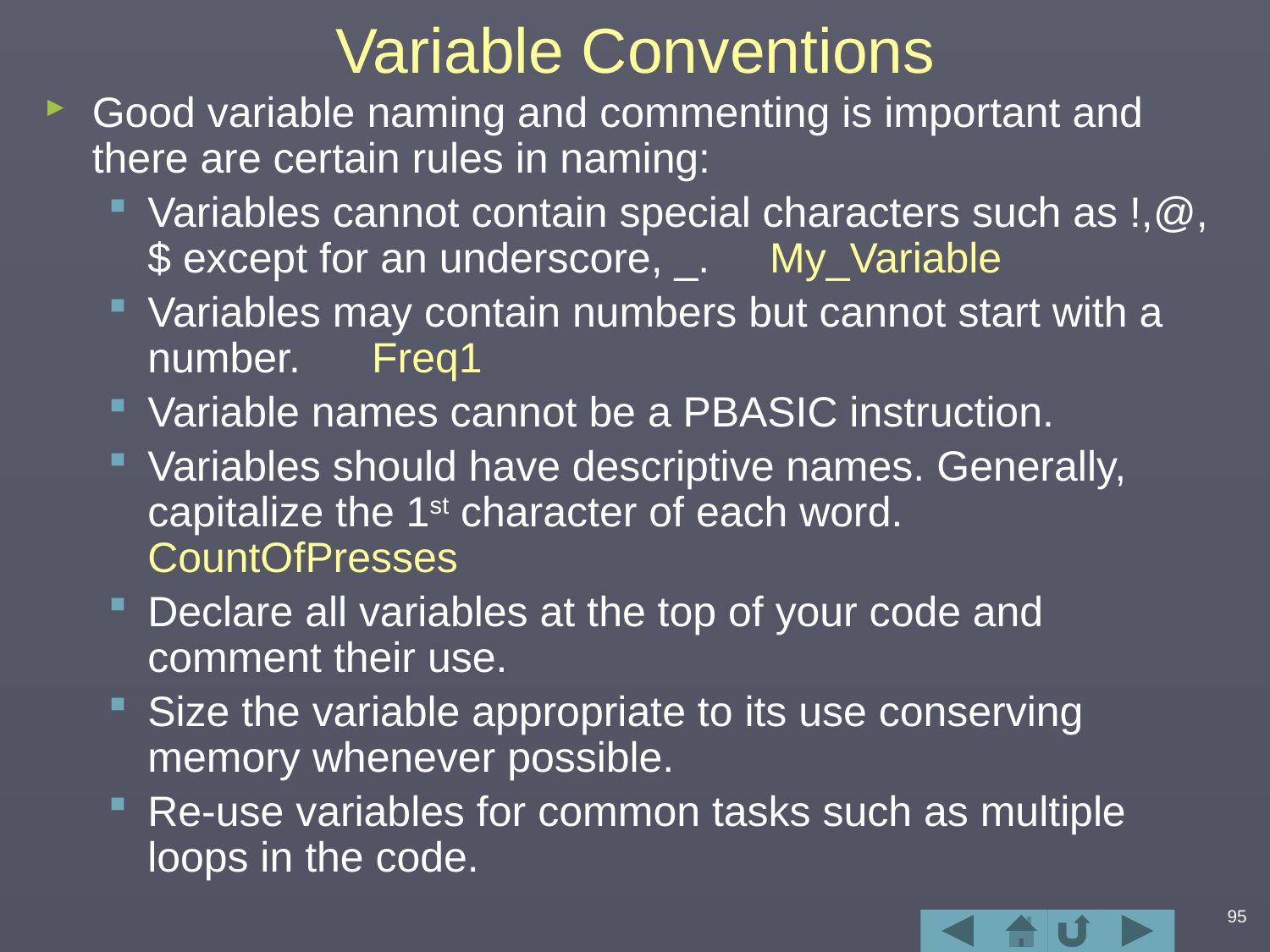

# Variable Conventions
Good variable naming and commenting is important and there are certain rules in naming:
Variables cannot contain special characters such as !,@,$ except for an underscore, _.     My_Variable
Variables may contain numbers but cannot start with a number.      Freq1
Variable names cannot be a PBASIC instruction.
Variables should have descriptive names. Generally, capitalize the 1st character of each word. CountOfPresses
Declare all variables at the top of your code and comment their use.
Size the variable appropriate to its use conserving memory whenever possible.
Re-use variables for common tasks such as multiple loops in the code.
95